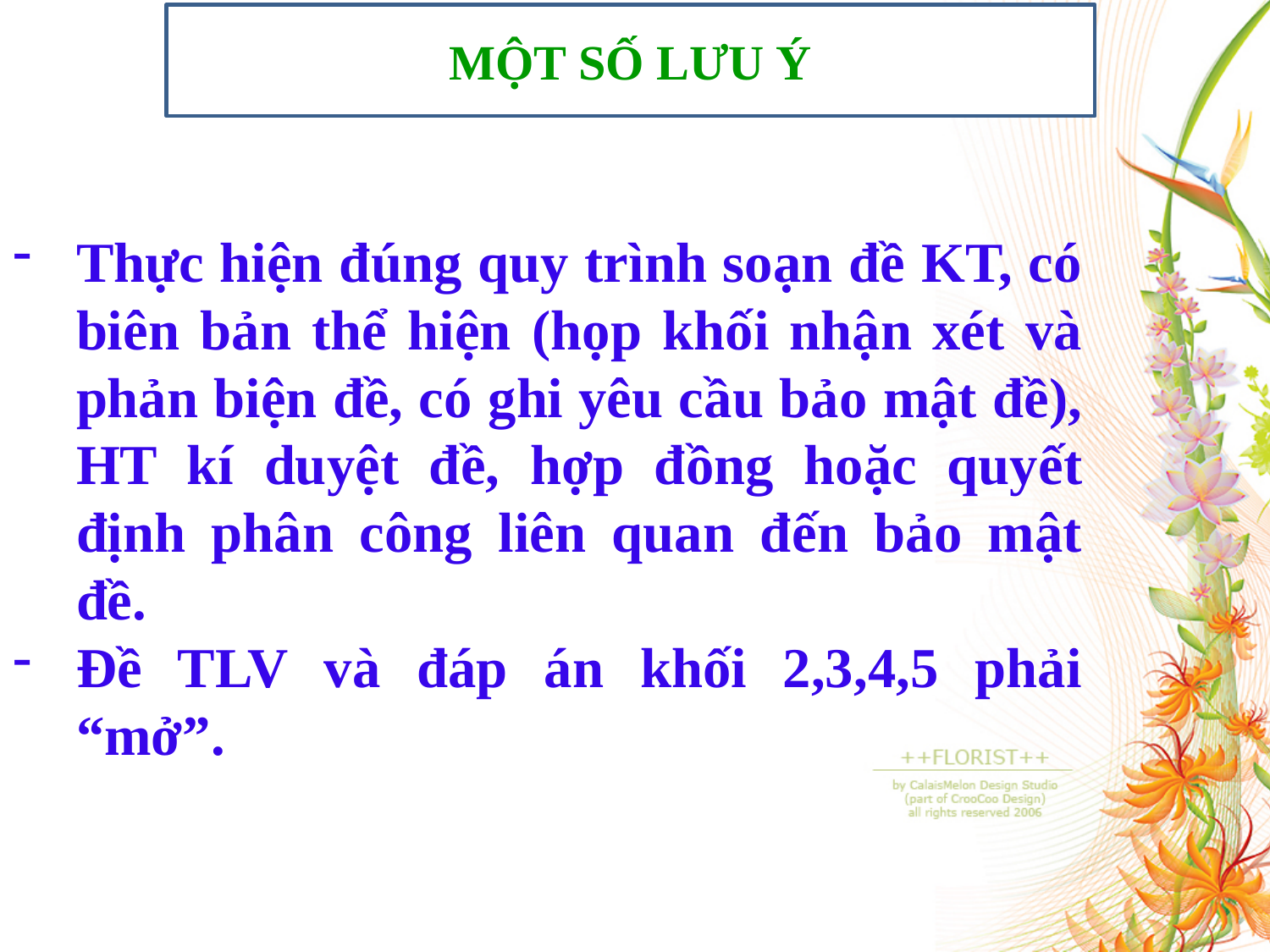

MỘT SỐ LƯU Ý
Thực hiện đúng quy trình soạn đề KT, có biên bản thể hiện (họp khối nhận xét và phản biện đề, có ghi yêu cầu bảo mật đề), HT kí duyệt đề, hợp đồng hoặc quyết định phân công liên quan đến bảo mật đề.
Đề TLV và đáp án khối 2,3,4,5 phải “mở”.